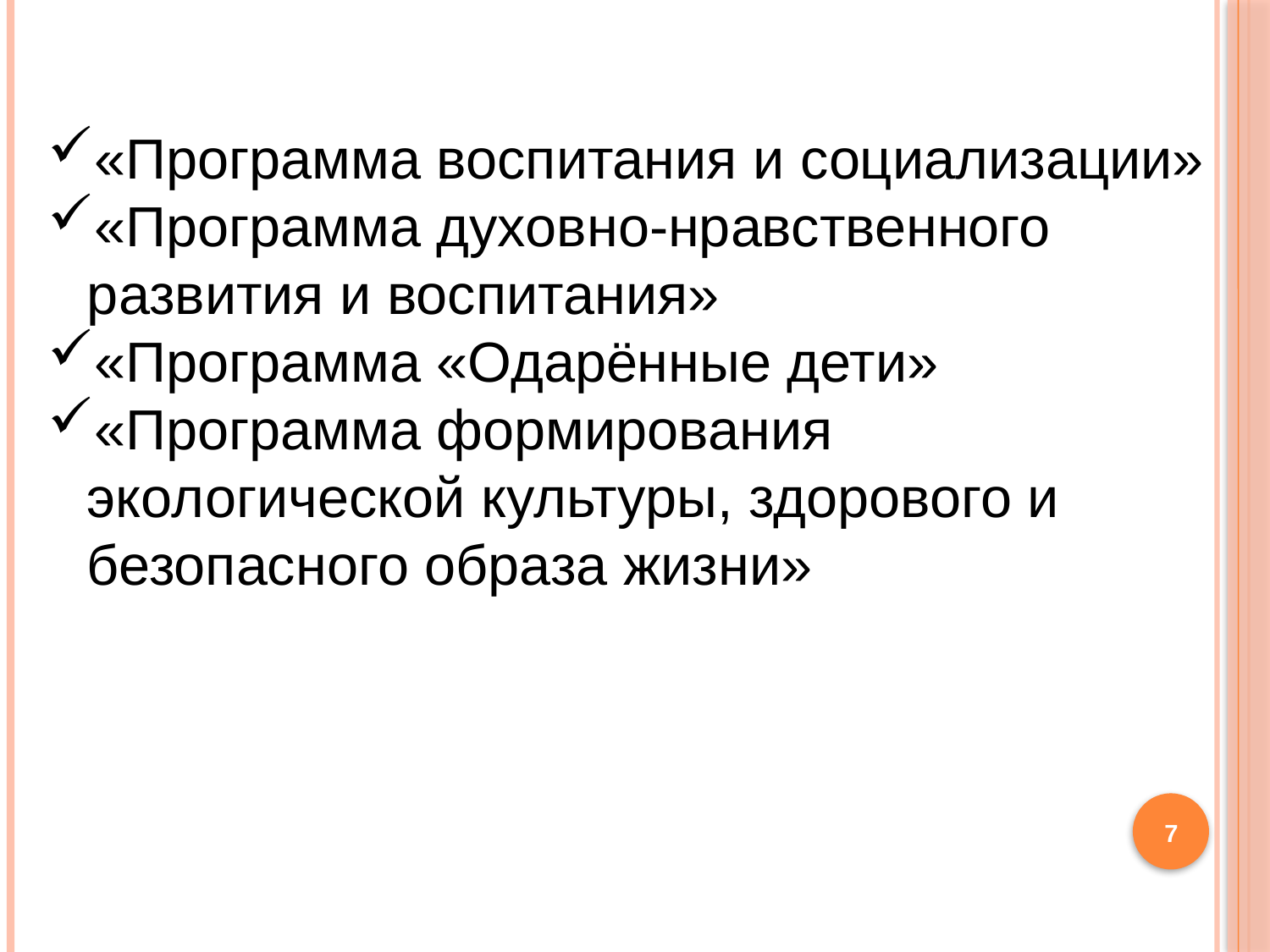

«Программа воспитания и социализации»
«Программа духовно-нравственного развития и воспитания»
«Программа «Одарённые дети»
«Программа формирования экологической культуры, здорового и безопасного образа жизни»

7